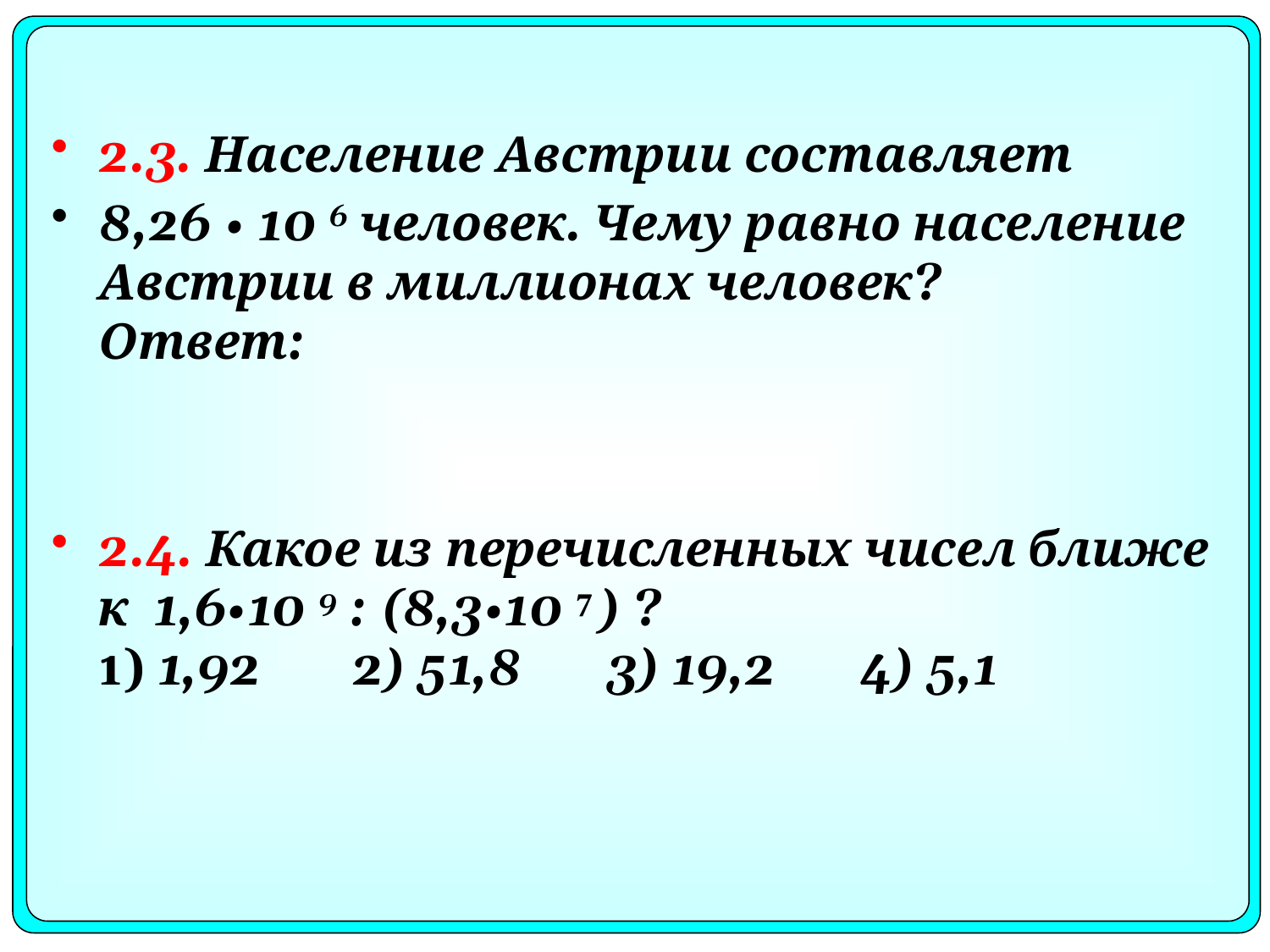

2.3. Население Австрии составляет
8,26 • 10 6 человек. Чему равно население Австрии в миллионах человек?
Ответ:

2.4. Какое из перечисленных чисел ближе к  1,6•10 9 : (8,3•10 7 ) ?
1) 1,92	2) 51,8	3) 19,2	4) 5,1